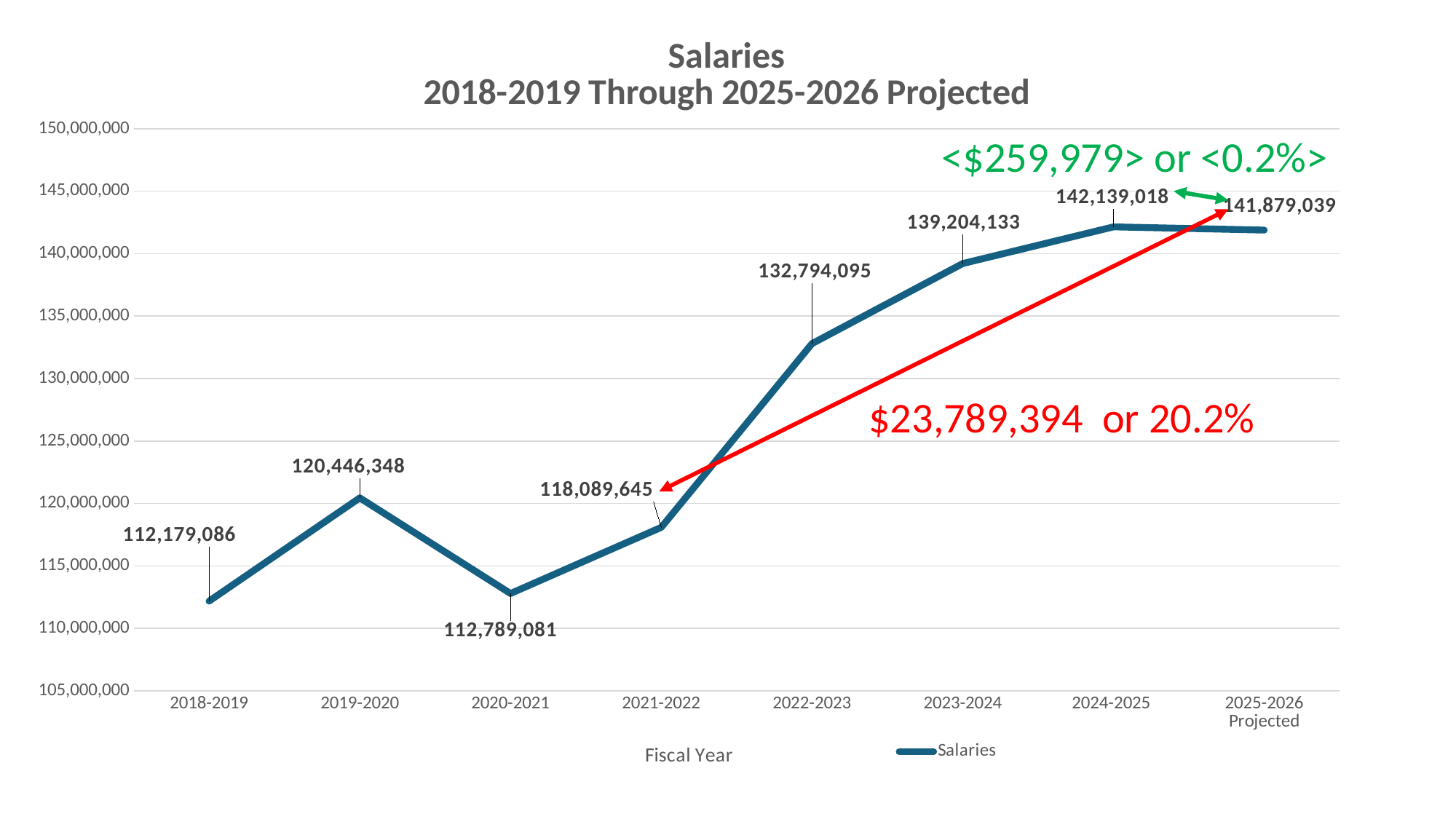

### Chart: Salaries
2018-2019 Through 2025-2026 Projected

| Category | Salaries |
|---|---|
| 2018-2019 | 112179086.0 |
| 2019-2020 | 120446348.0 |
| 2020-2021 | 112789081.0 |
| 2021-2022 | 118089645.0 |
| 2022-2023 | 132794095.0 |
| 2023-2024 | 139204133.0 |
| 2024-2025  | 142139018.0 |
| 2025-2026 Projected | 141879039.0 |
<$259,979> or <0.2%>
$23,789,394  or 20.2%